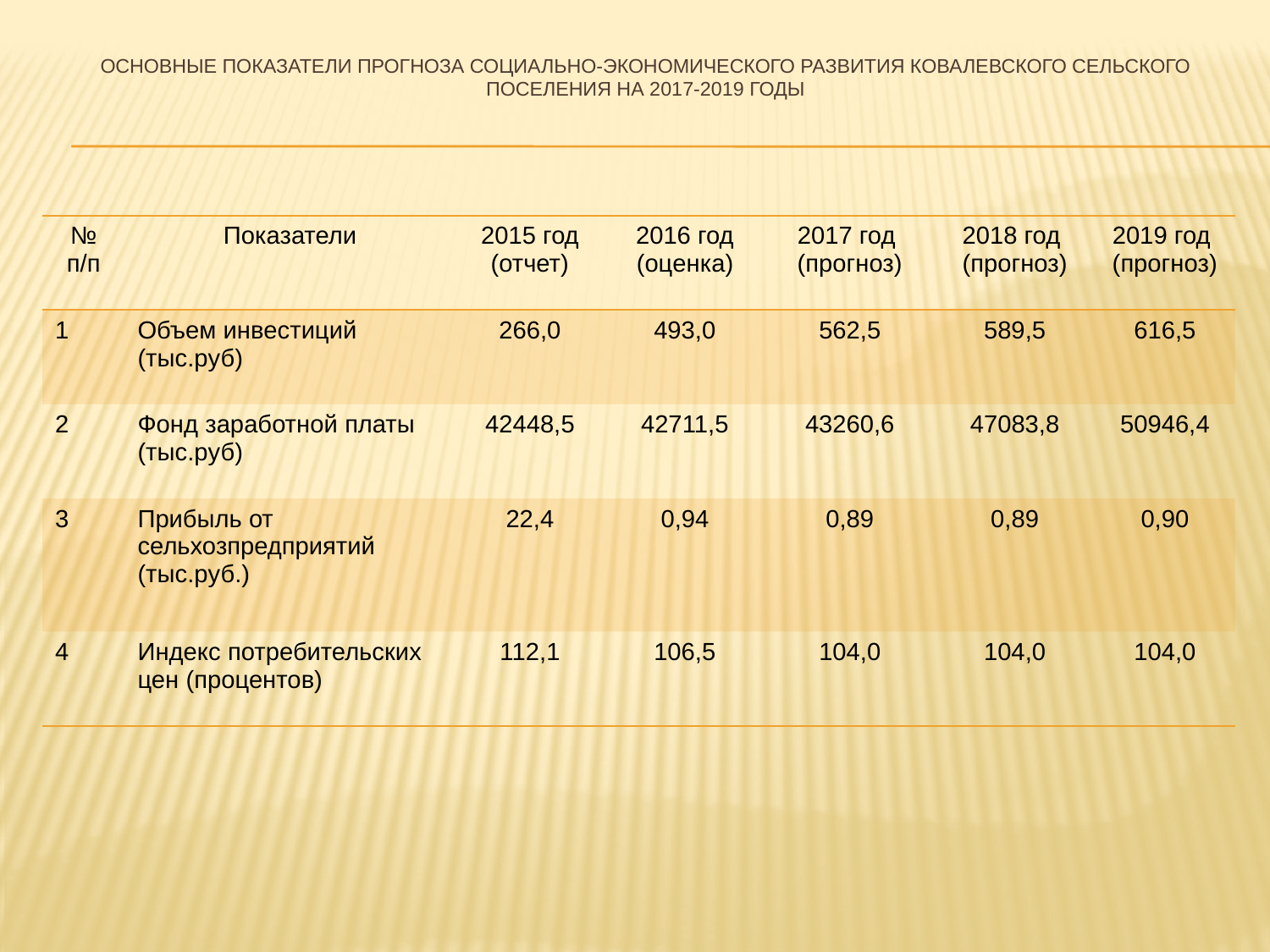

# Основные показатели прогноза социально-экономического развития Ковалевского сельского поселения на 2017-2019 годы
| № п/п | Показатели | 2015 год (отчет) | 2016 год (оценка) | 2017 год (прогноз) | 2018 год (прогноз) | 2019 год (прогноз) |
| --- | --- | --- | --- | --- | --- | --- |
| 1 | Объем инвестиций (тыс.руб) | 266,0 | 493,0 | 562,5 | 589,5 | 616,5 |
| 2 | Фонд заработной платы (тыс.руб) | 42448,5 | 42711,5 | 43260,6 | 47083,8 | 50946,4 |
| 3 | Прибыль от сельхозпредприятий (тыс.руб.) | 22,4 | 0,94 | 0,89 | 0,89 | 0,90 |
| 4 | Индекс потребительских цен (процентов) | 112,1 | 106,5 | 104,0 | 104,0 | 104,0 |